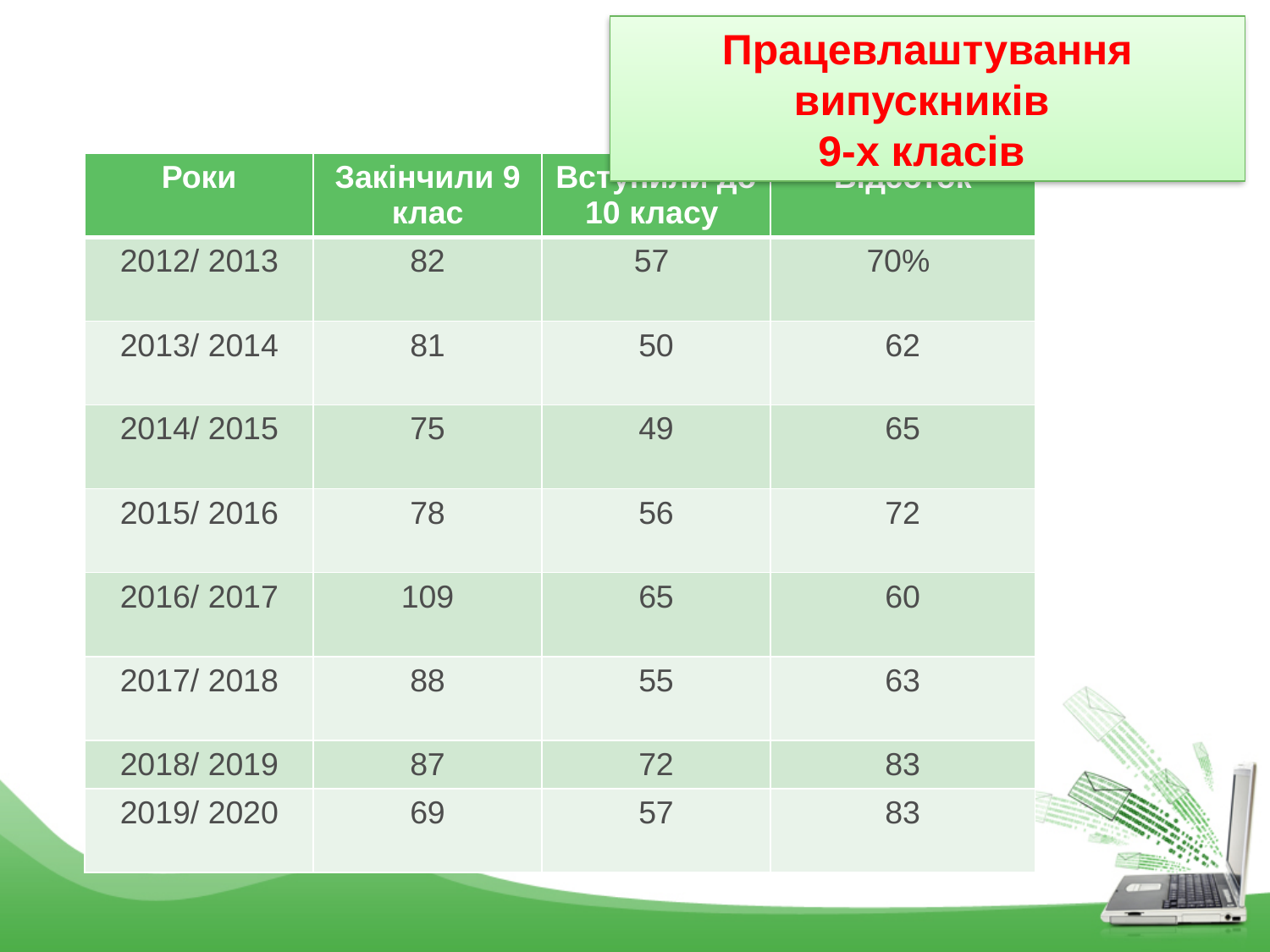

Працевлаштування випускників
9-х класів
| Роки | Закінчили 9 клас | Вступили до 10 класу | Відсоток |
| --- | --- | --- | --- |
| 2012/ 2013 | 82 | 57 | 70% |
| 2013/ 2014 | 81 | 50 | 62 |
| 2014/ 2015 | 75 | 49 | 65 |
| 2015/ 2016 | 78 | 56 | 72 |
| 2016/ 2017 | 109 | 65 | 60 |
| 2017/ 2018 | 88 | 55 | 63 |
| 2018/ 2019 | 87 | 72 | 83 |
| 2019/ 2020 | 69 | 57 | 83 |